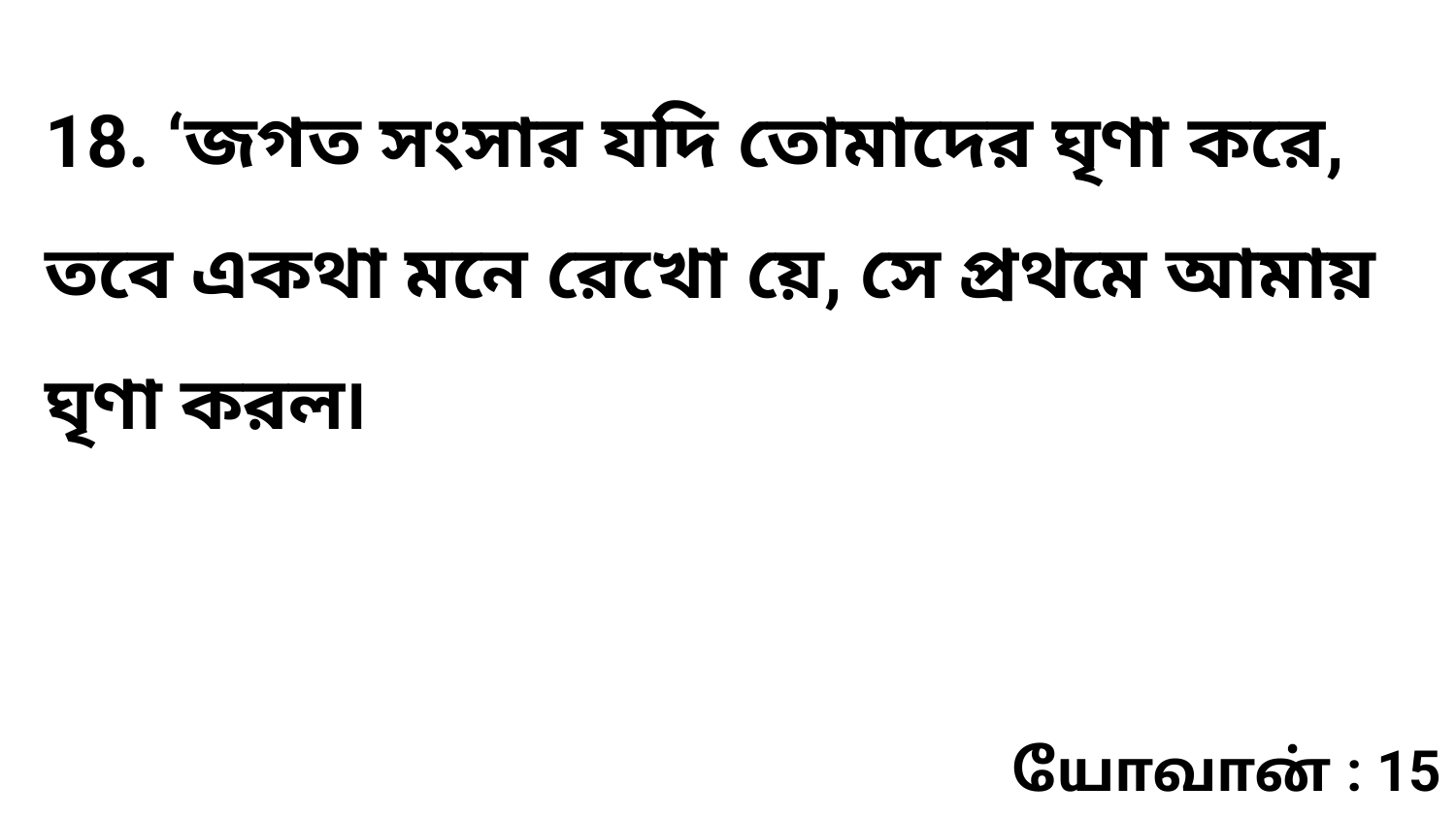

18. ‘জগত সংসার যদি তোমাদের ঘৃণা করে, তবে একথা মনে রেখো য়ে, সে প্রথমে আমায় ঘৃণা করল৷
யோவான் : 15